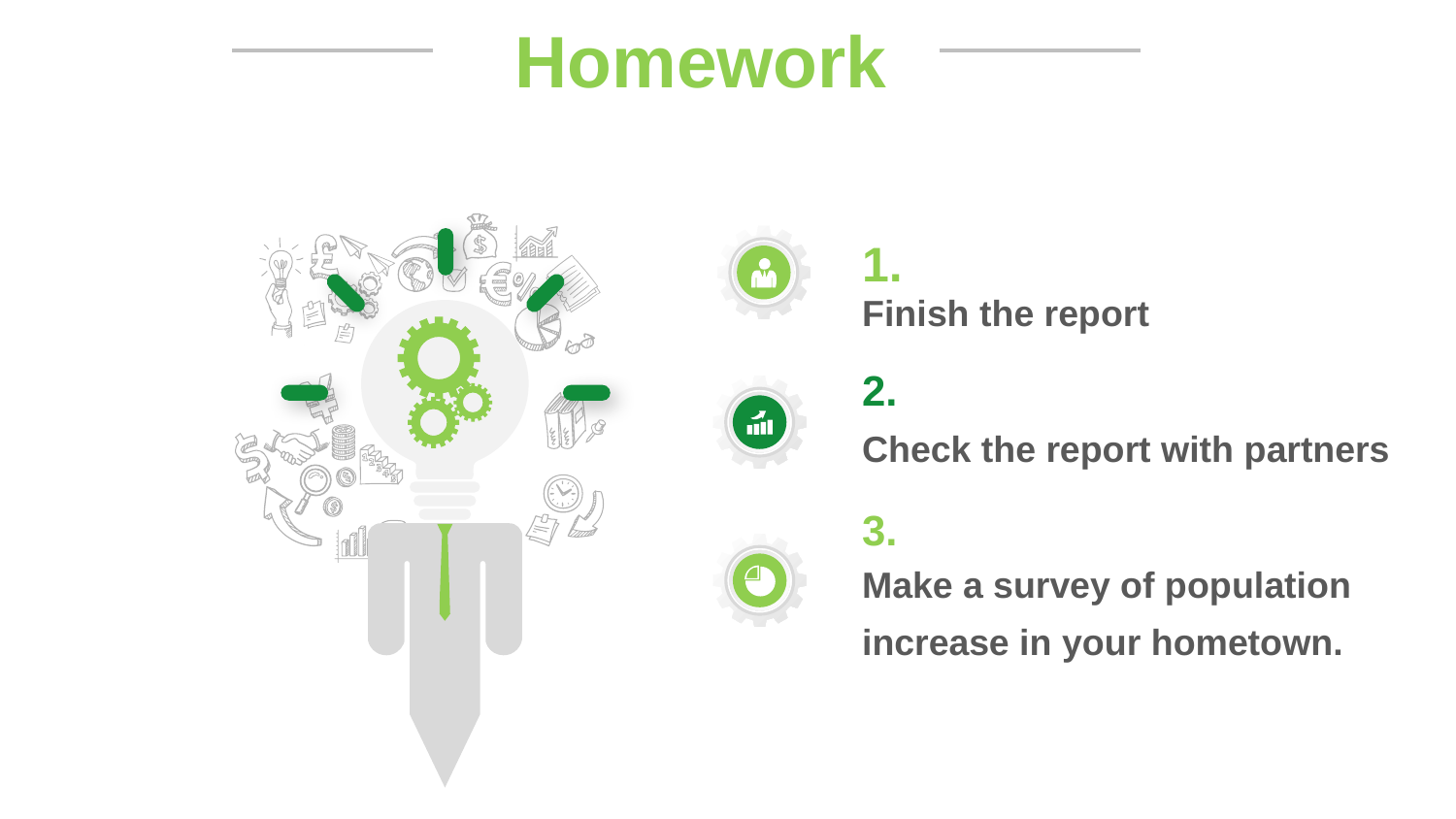

Homework
1.
Finish the report

2.
Check the report with partners

3.
Make a survey of population increase in your hometown.